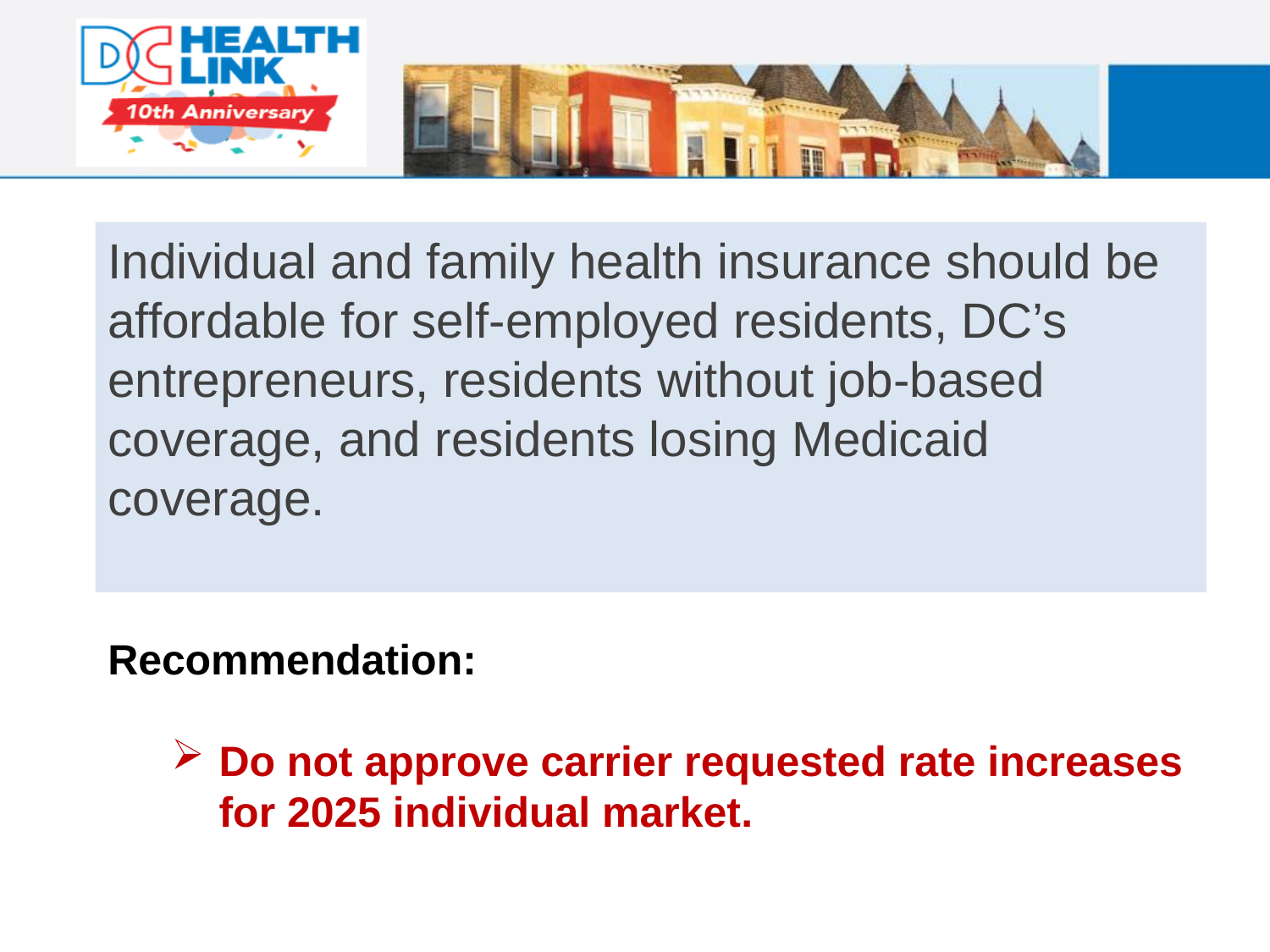

# Individual and family health insurance should be affordable for self-employed residents, DC’s entrepreneurs, residents without job-based coverage, and residents losing Medicaid coverage.

Recommendation:

Do not approve carrier requested rate increases for 2025 individual market.